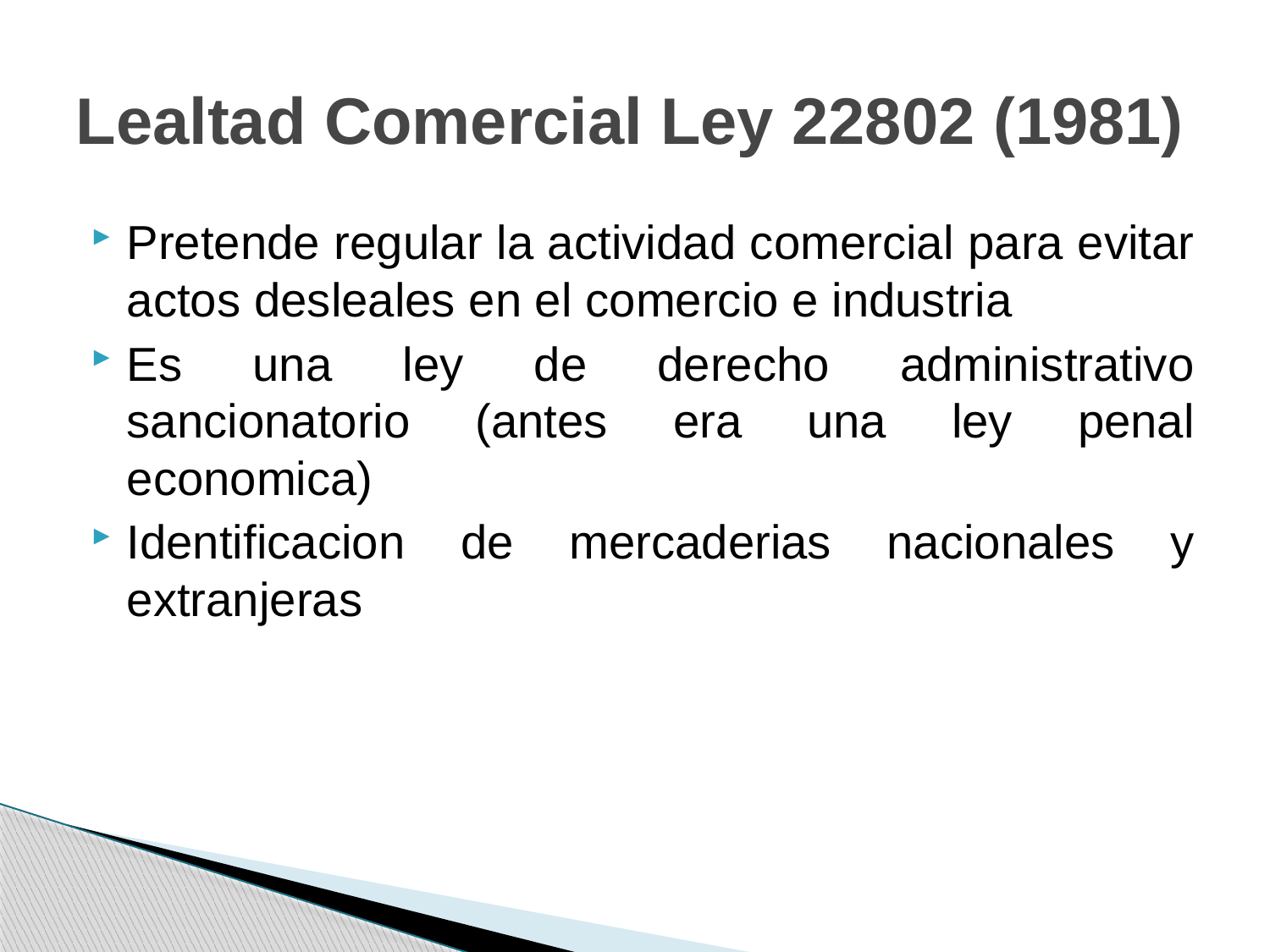

# Lealtad Comercial Ley 22802 (1981)
Pretende regular la actividad comercial para evitar actos desleales en el comercio e industria
Es una ley de derecho administrativo sancionatorio (antes era una ley penal economica)
Identificacion de mercaderias nacionales y extranjeras